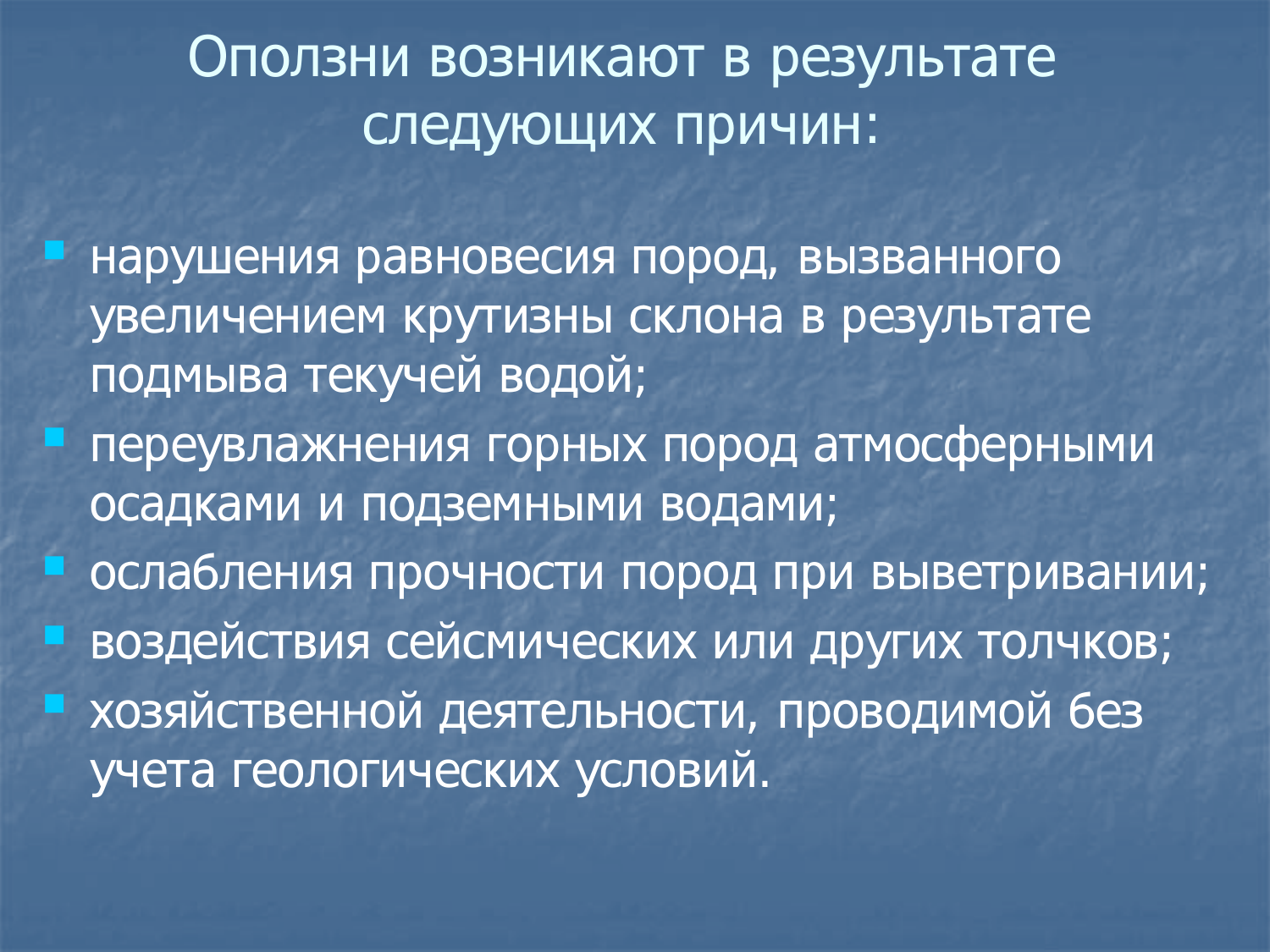

# Оползни возникают в результате следующих причин:
нарушения равновесия пород, вызванного увеличением крутизны склона в результате подмыва текучей водой;
переувлажнения горных пород атмосферными осадками и подземными водами;
ослабления прочности пород при выветривании;
воздействия сейсмических или других толчков;
хозяйственной деятельности, проводимой без учета геологических условий.